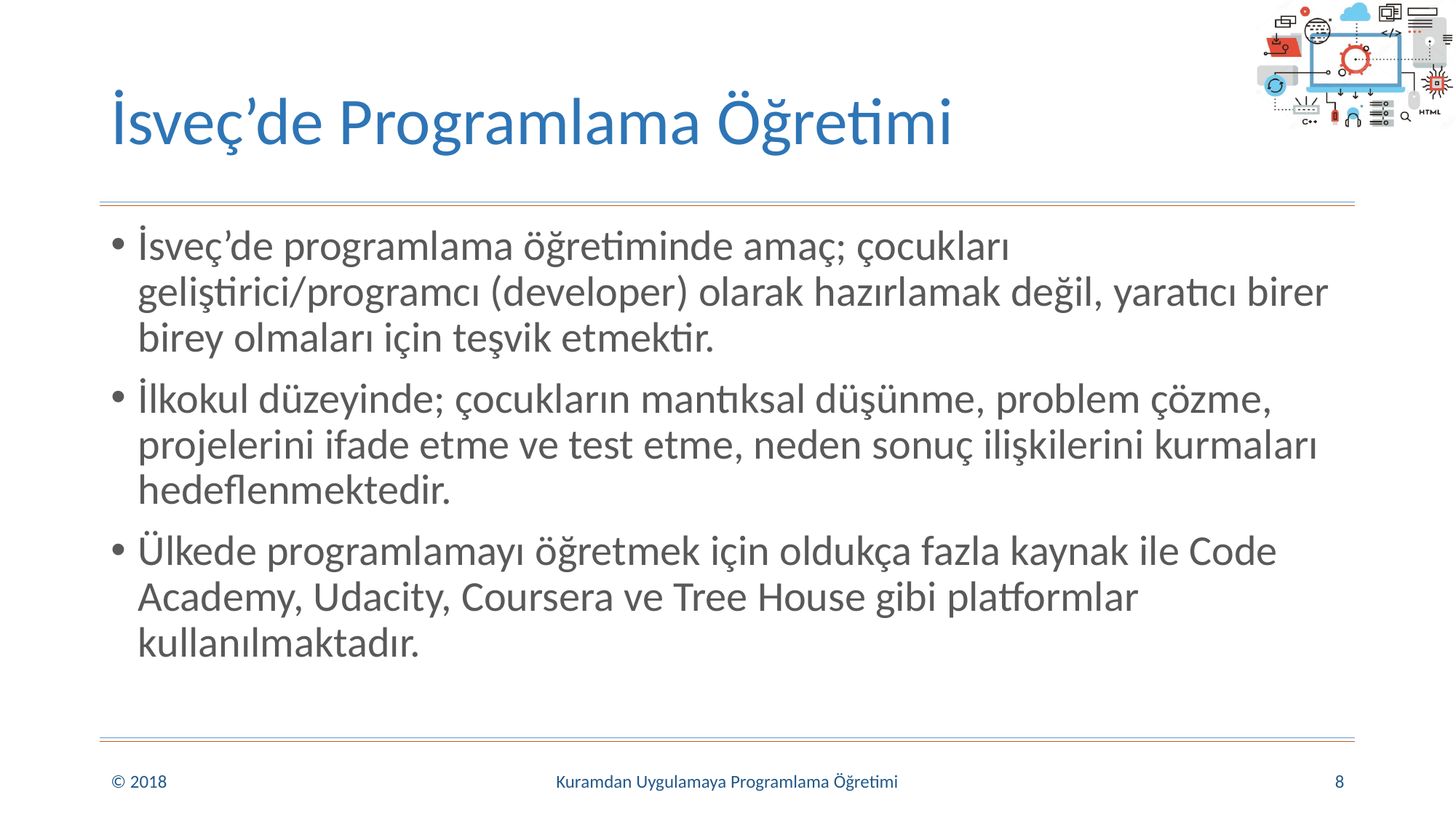

# İsveç’de Programlama Öğretimi
İsveç’de programlama öğretiminde amaç; çocukları geliştirici/programcı (developer) olarak hazırlamak değil, yaratıcı birer birey olmaları için teşvik etmektir.
İlkokul düzeyinde; çocukların mantıksal düşünme, problem çözme, projelerini ifade etme ve test etme, neden sonuç ilişkilerini kurmaları hedeflenmektedir.
Ülkede programlamayı öğretmek için oldukça fazla kaynak ile Code Academy, Udacity, Coursera ve Tree House gibi platformlar kullanılmaktadır.
© 2018
Kuramdan Uygulamaya Programlama Öğretimi
8